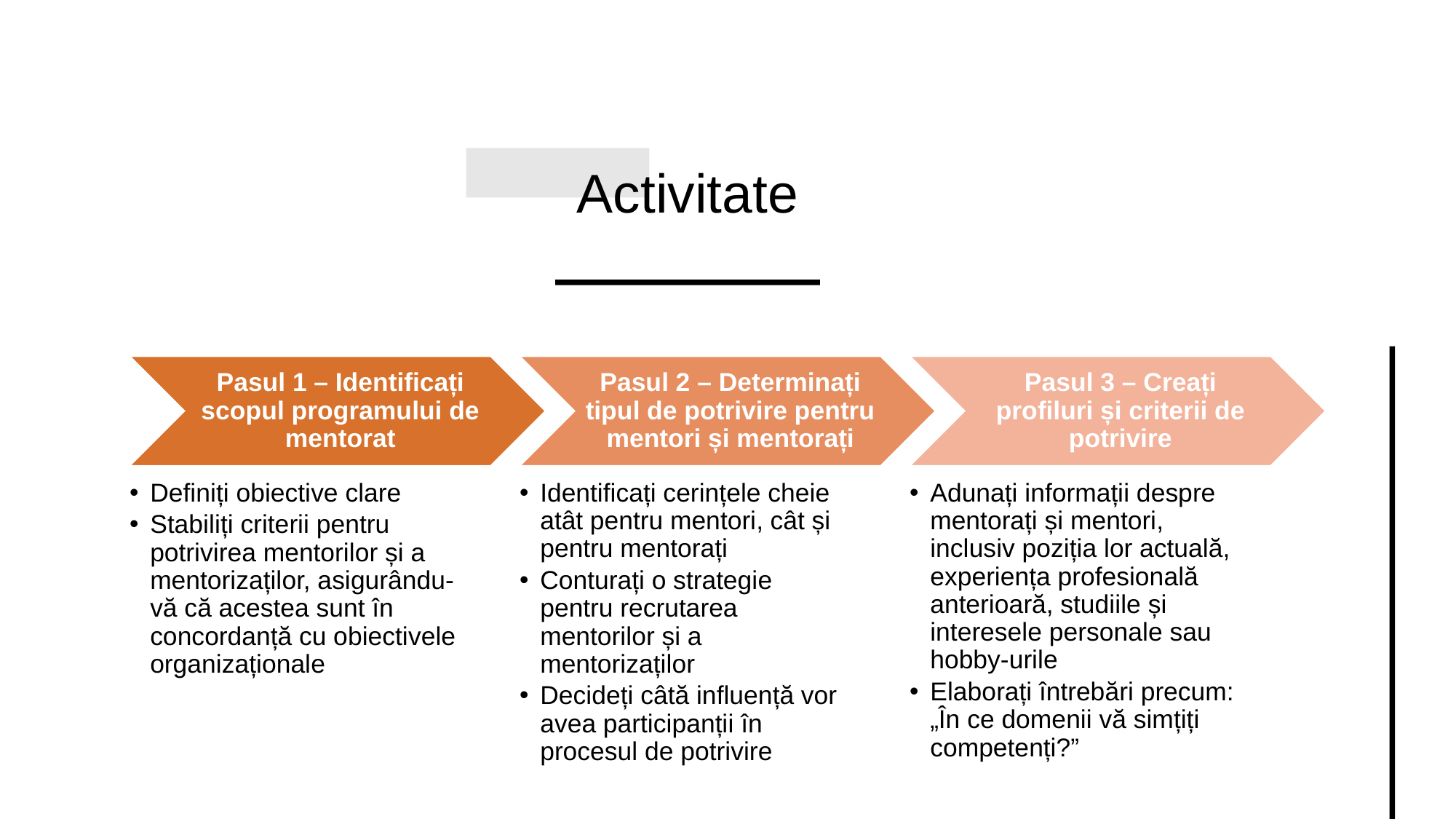

Activitate

Pasul 1 – Identificați scopul programului de mentorat
Definiți obiective clare
Stabiliți criterii pentru potrivirea mentorilor și a mentorizaților, asigurându-vă că acestea sunt în concordanță cu obiectivele organizaționale
Pasul 2 – Determinați tipul de potrivire pentru mentori și mentorați
Identificați cerințele cheie atât pentru mentori, cât și pentru mentorați
Conturați o strategie pentru recrutarea mentorilor și a mentorizaților
Decideți câtă influență vor avea participanții în procesul de potrivire
Pasul 3 – Creați profiluri și criterii de potrivire
Adunați informații despre mentorați și mentori, inclusiv poziția lor actuală, experiența profesională anterioară, studiile și interesele personale sau hobby-urile
Elaborați întrebări precum: „În ce domenii vă simțiți competenți?”